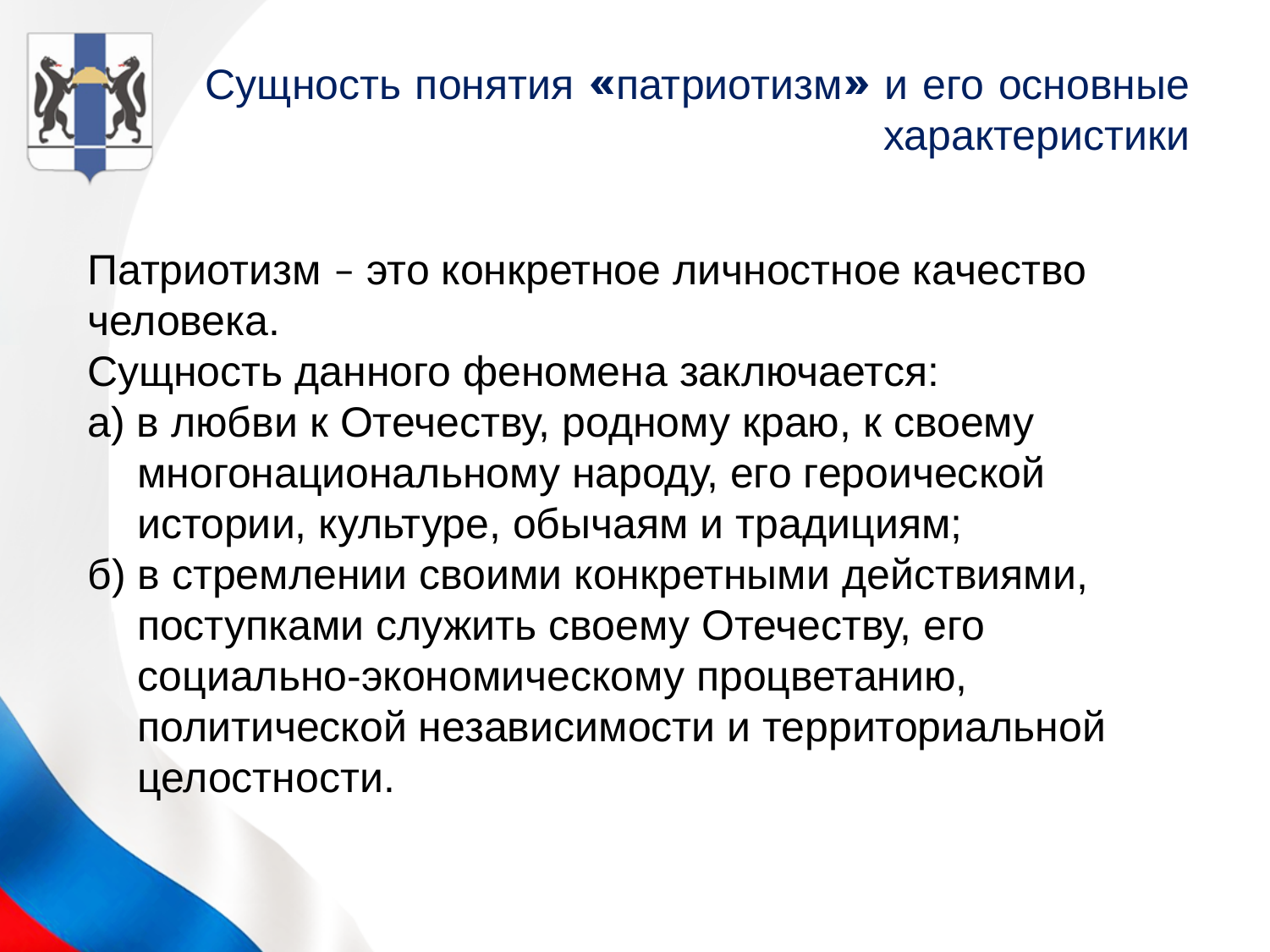

Сущность понятия «патриотизм» и его основные характеристики
Патриотизм ‒ это конкретное личностное качество человека.
Сущность данного феномена заключается:
а) в любви к Отечеству, родному краю, к своему многонациональному народу, его героической истории, культуре, обычаям и традициям;
б) в стремлении своими конкретными действиями, поступками служить своему Отечеству, его социально-экономическому процветанию, политической независимости и территориальной целостности.